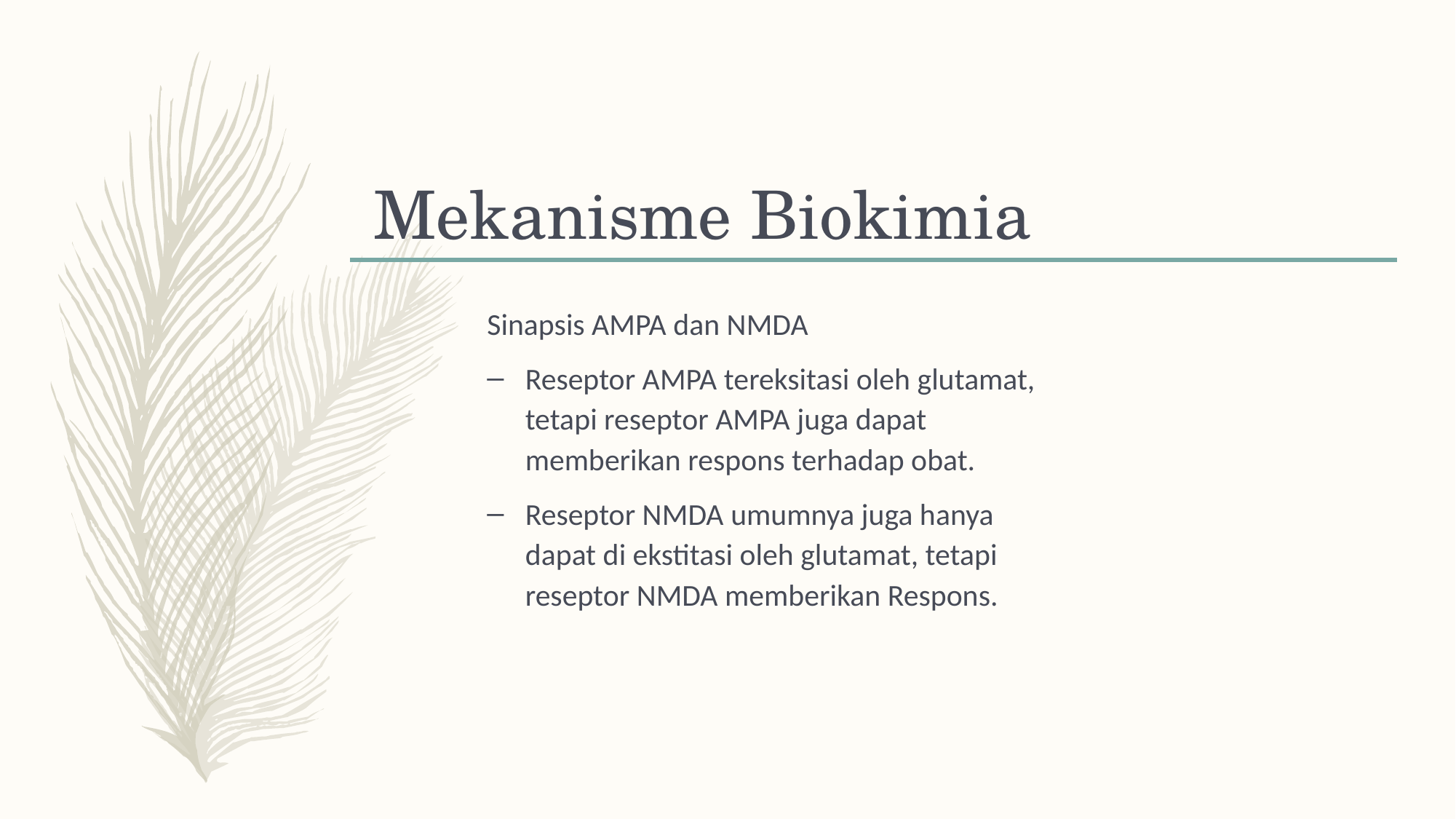

# Mekanisme Biokimia
Sinapsis AMPA dan NMDA
Reseptor AMPA tereksitasi oleh glutamat, tetapi reseptor AMPA juga dapat memberikan respons terhadap obat.
Reseptor NMDA umumnya juga hanya dapat di ekstitasi oleh glutamat, tetapi reseptor NMDA memberikan Respons.